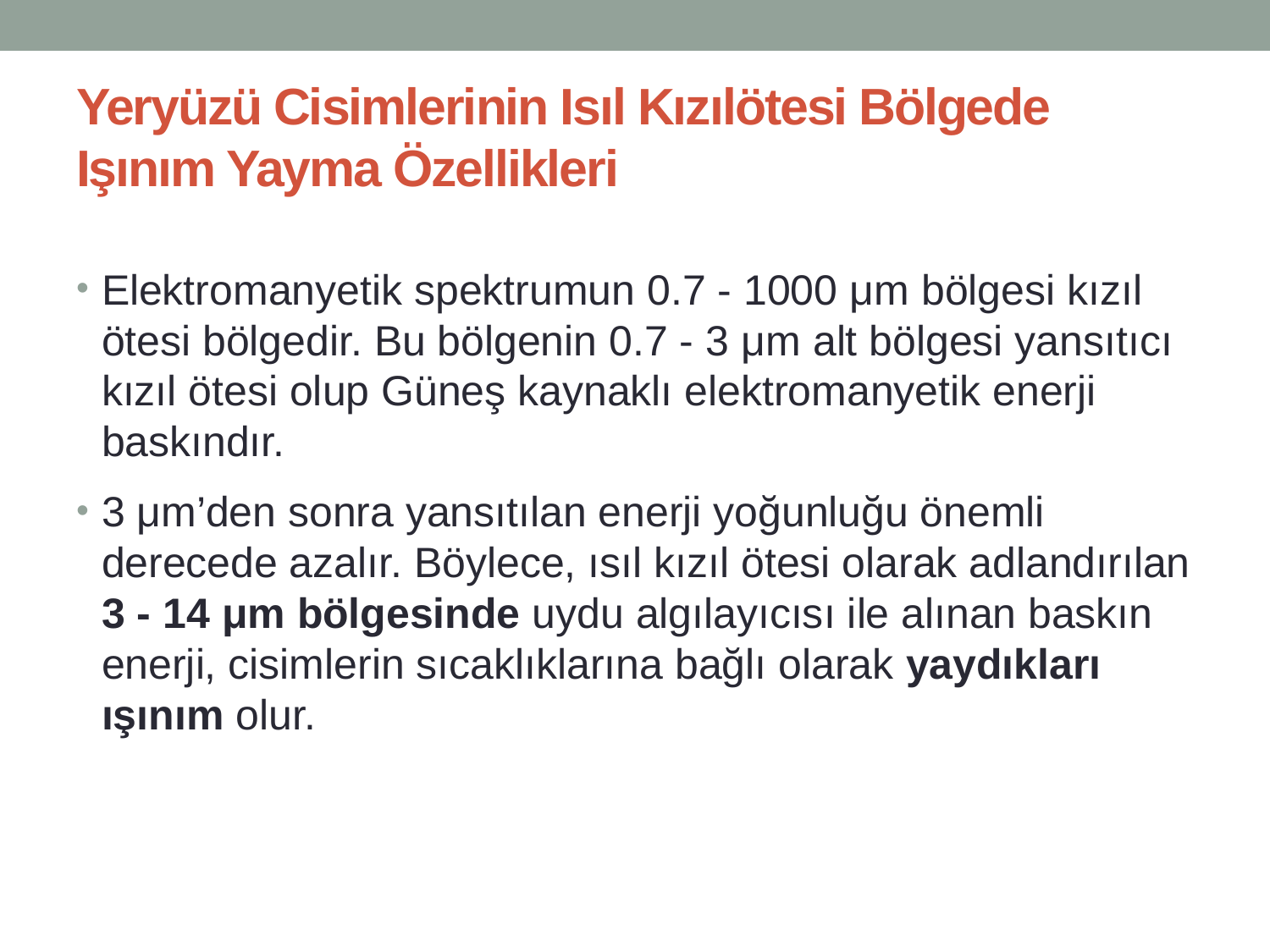

# Yeryüzü Cisimlerinin Isıl Kızılötesi Bölgede Işınım Yayma Özellikleri
Elektromanyetik spektrumun 0.7 - 1000 μm bölgesi kızıl ötesi bölgedir. Bu bölgenin 0.7 - 3 μm alt bölgesi yansıtıcı kızıl ötesi olup Güneş kaynaklı elektromanyetik enerji baskındır.
3 μm’den sonra yansıtılan enerji yoğunluğu önemli derecede azalır. Böylece, ısıl kızıl ötesi olarak adlandırılan 3 - 14 μm bölgesinde uydu algılayıcısı ile alınan baskın enerji, cisimlerin sıcaklıklarına bağlı olarak yaydıkları ışınım olur.